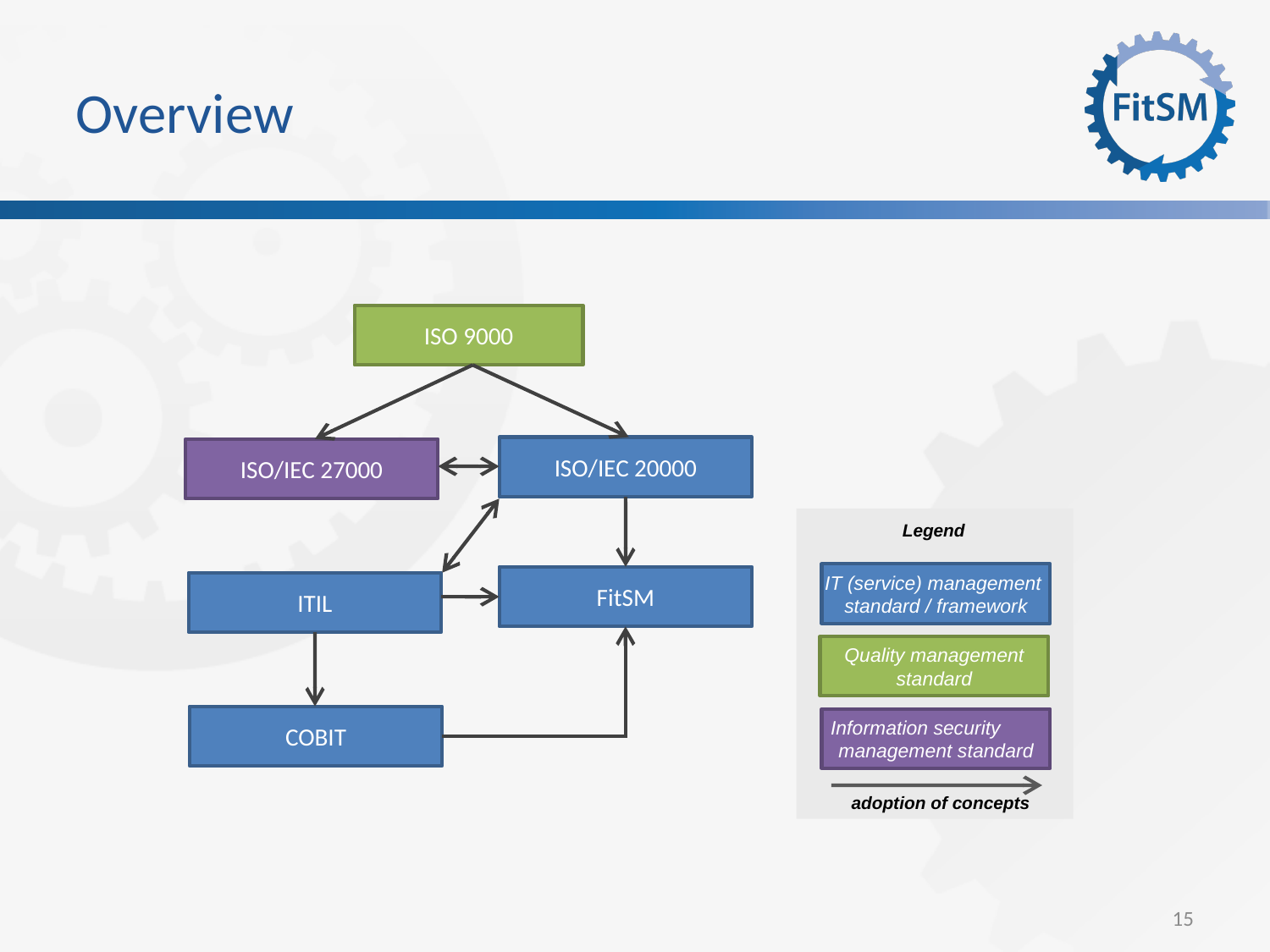

Overview
ISO 9000

ISO/IEC 20000
ISO/IEC 27000

Legend
IT (service) management
standard / framework
FitSM
ITIL

Quality management
standard
COBIT
Information security
management standard

adoption of concepts
15